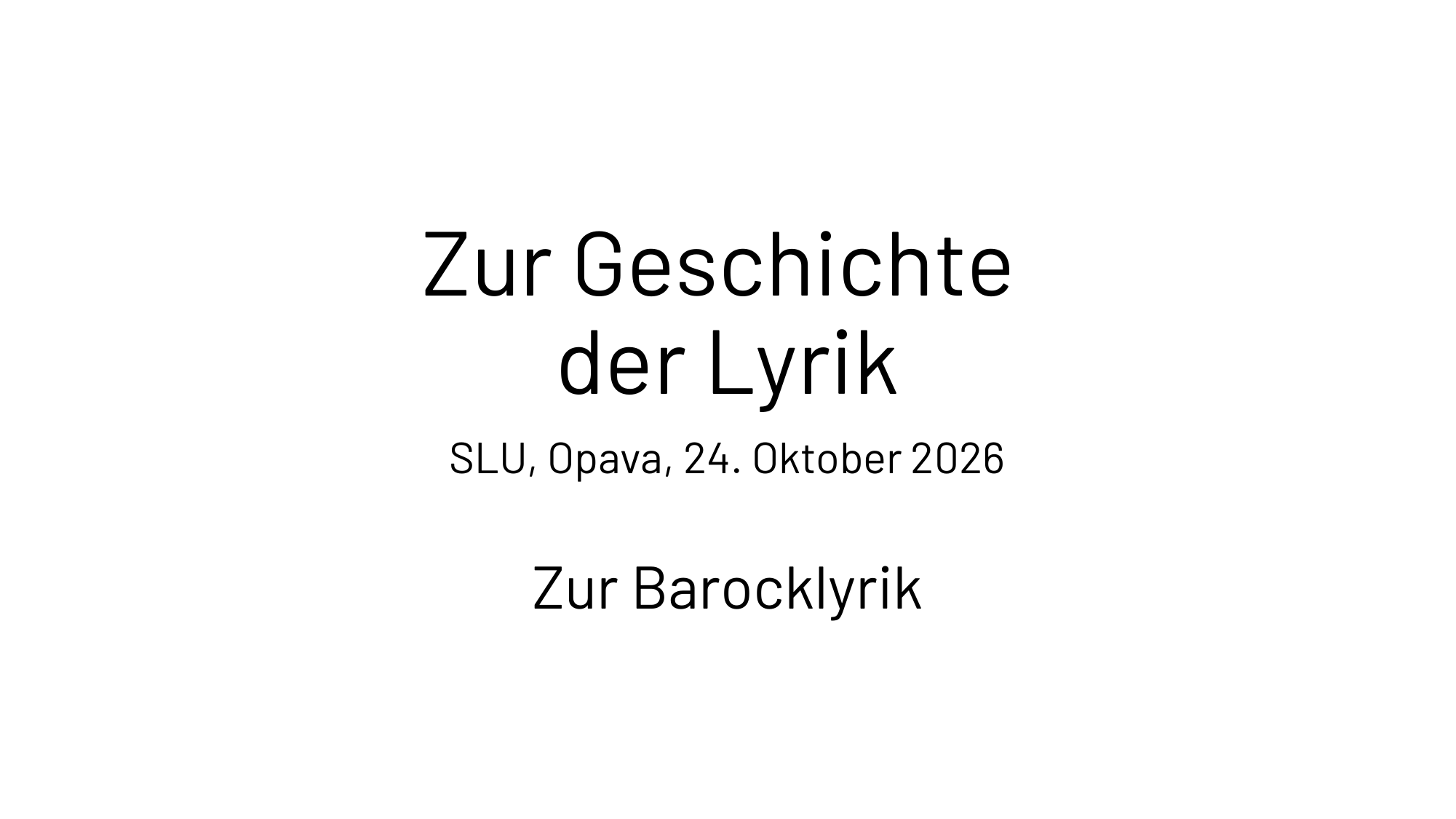

# Zur Geschichte der Lyrik
SLU, Opava, 24. Oktober 2026

Zur Barocklyrik